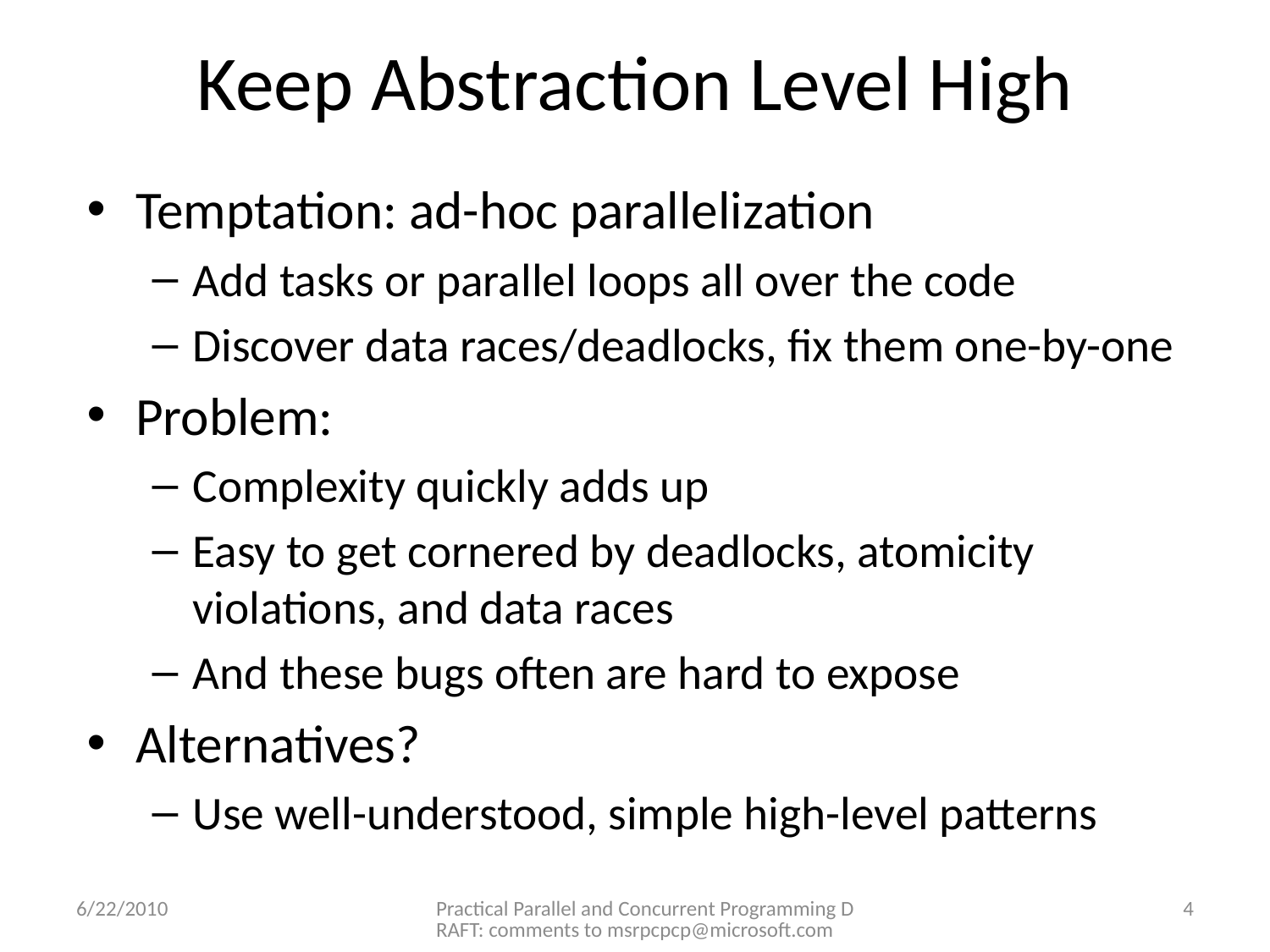

# Keep Abstraction Level High
Temptation: ad-hoc parallelization
Add tasks or parallel loops all over the code
Discover data races/deadlocks, fix them one-by-one
Problem:
Complexity quickly adds up
Easy to get cornered by deadlocks, atomicity violations, and data races
And these bugs often are hard to expose
Alternatives?
Use well-understood, simple high-level patterns
6/22/2010
Practical Parallel and Concurrent Programming DRAFT: comments to msrpcpcp@microsoft.com
4